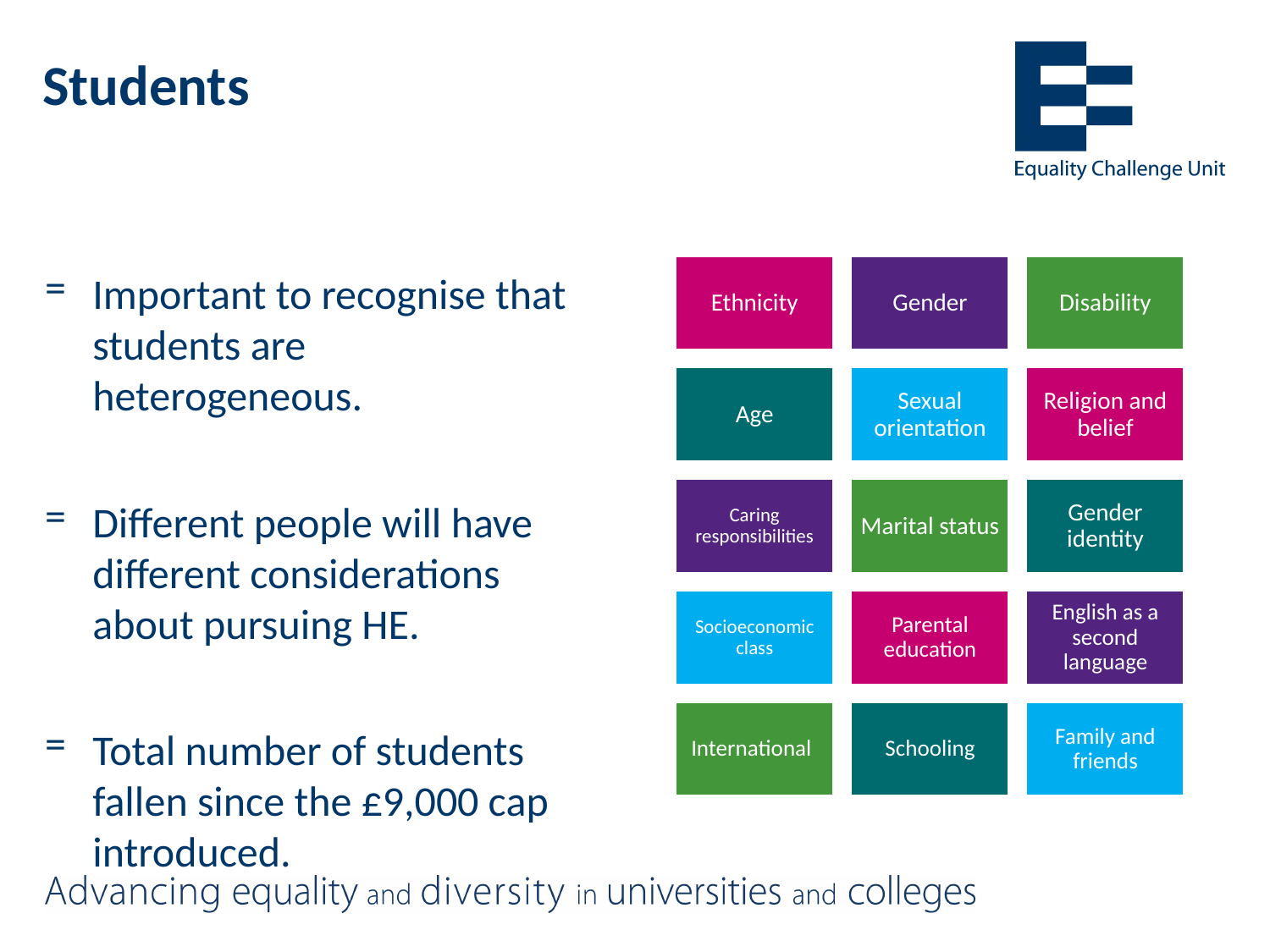

# Students

Important to recognise that students are  heterogeneous.

Different people will have different considerations about pursuing HE.

Total number of students fallen since the £9,000 cap introduced.

Ethnicity
Gender
Disability
Age
Sexual orientation
Religion and belief
Caring responsibilities
Marital status
Gender identity
Socioeconomic class
Parental education
English as a second language
International
Schooling
Family and friends